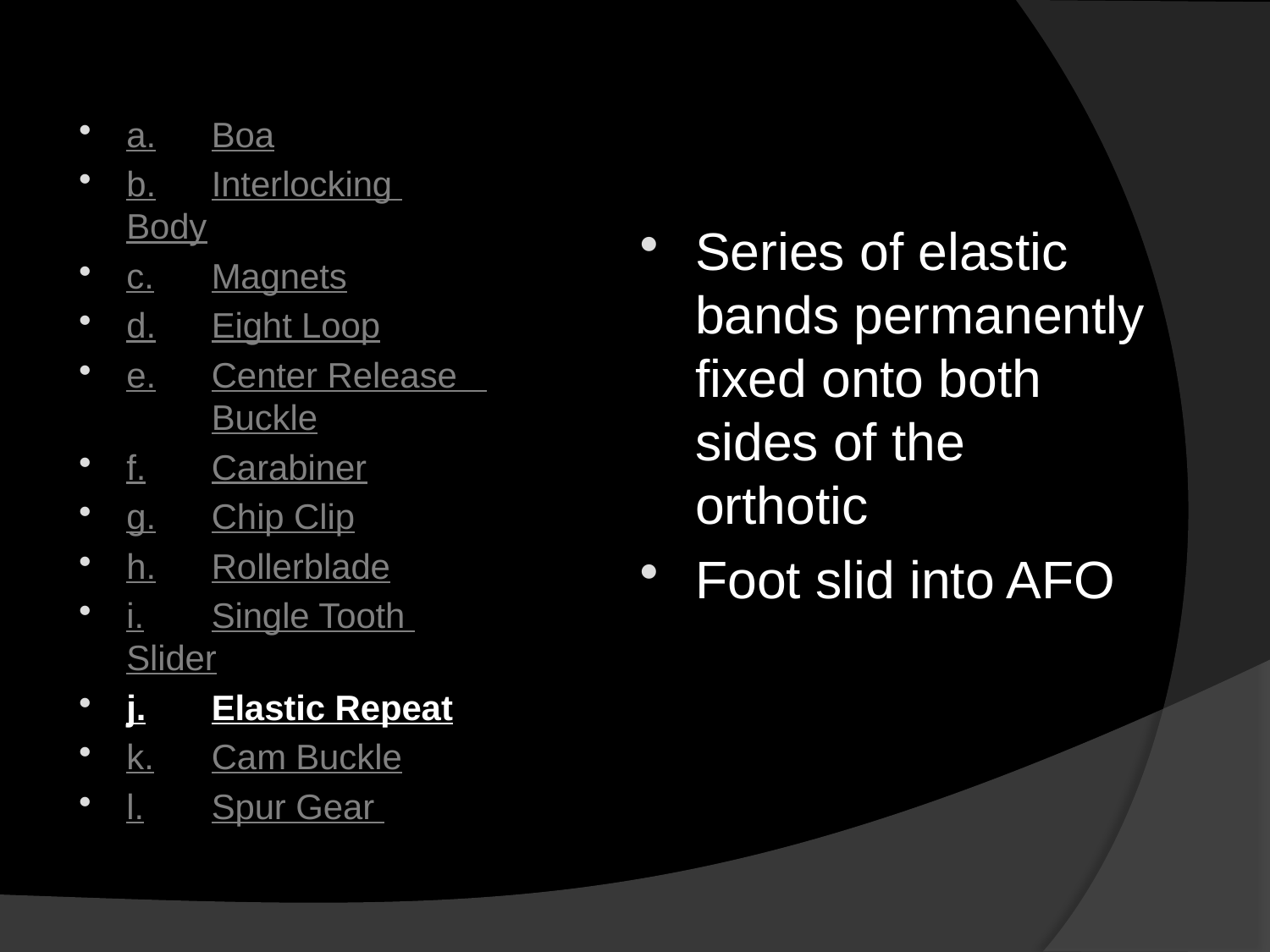

a.	Boa
b.	Interlocking 	Body
c.	Magnets
d.	Eight Loop
e.	Center Release   	Buckle
f.	Carabiner
g.	Chip Clip
h.	Rollerblade
i.	Single Tooth 	Slider
j.	Elastic Repeat
k.	Cam Buckle
l.	Spur Gear
Series of elastic bands permanently fixed onto both sides of the orthotic
Foot slid into AFO